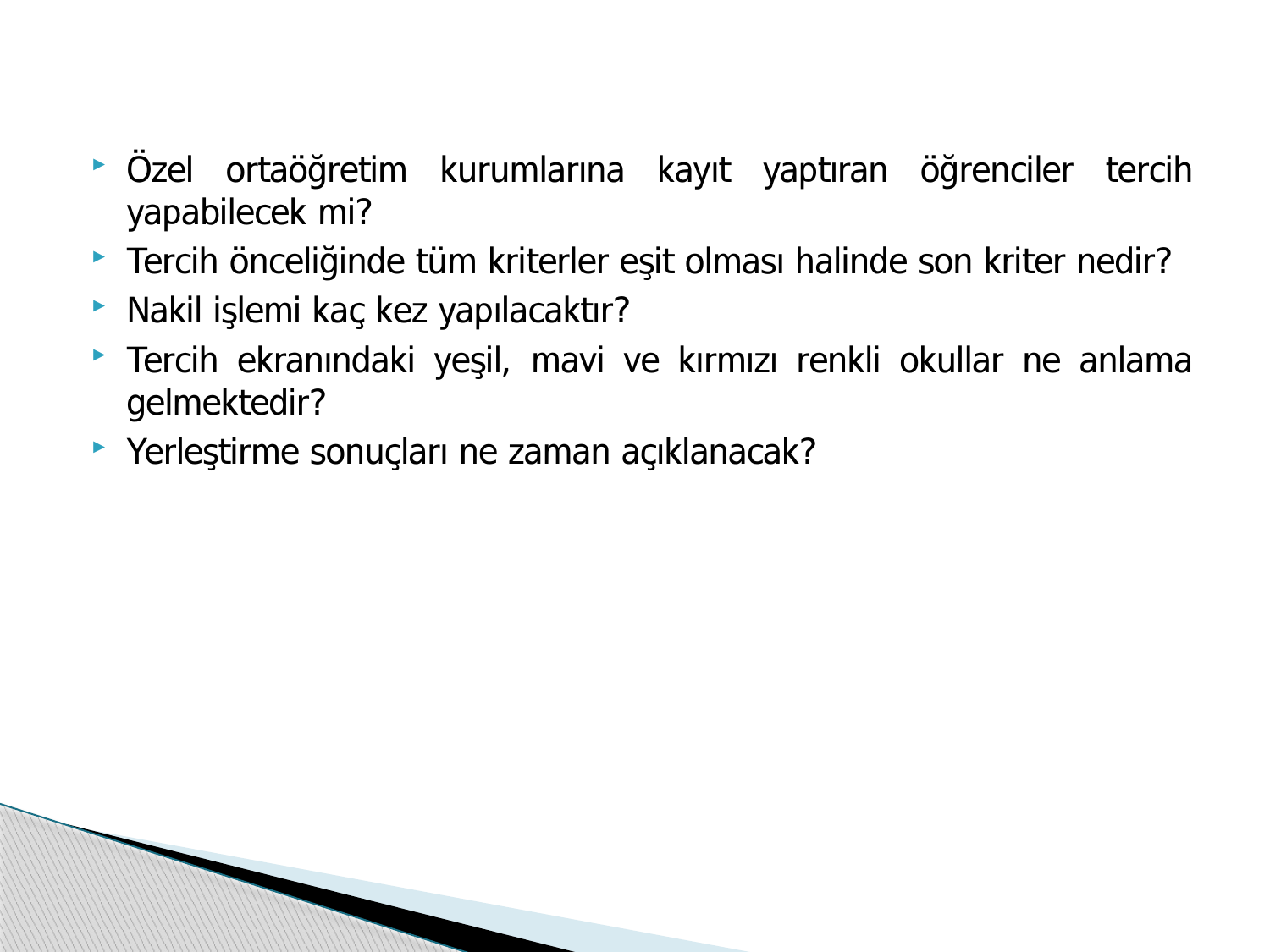

Özel ortaöğretim kurumlarına kayıt yaptıran öğrenciler tercih yapabilecek mi?
Tercih önceliğinde tüm kriterler eşit olması halinde son kriter nedir?
Nakil işlemi kaç kez yapılacaktır?
Tercih ekranındaki yeşil, mavi ve kırmızı renkli okullar ne anlama gelmektedir?
Yerleştirme sonuçları ne zaman açıklanacak?